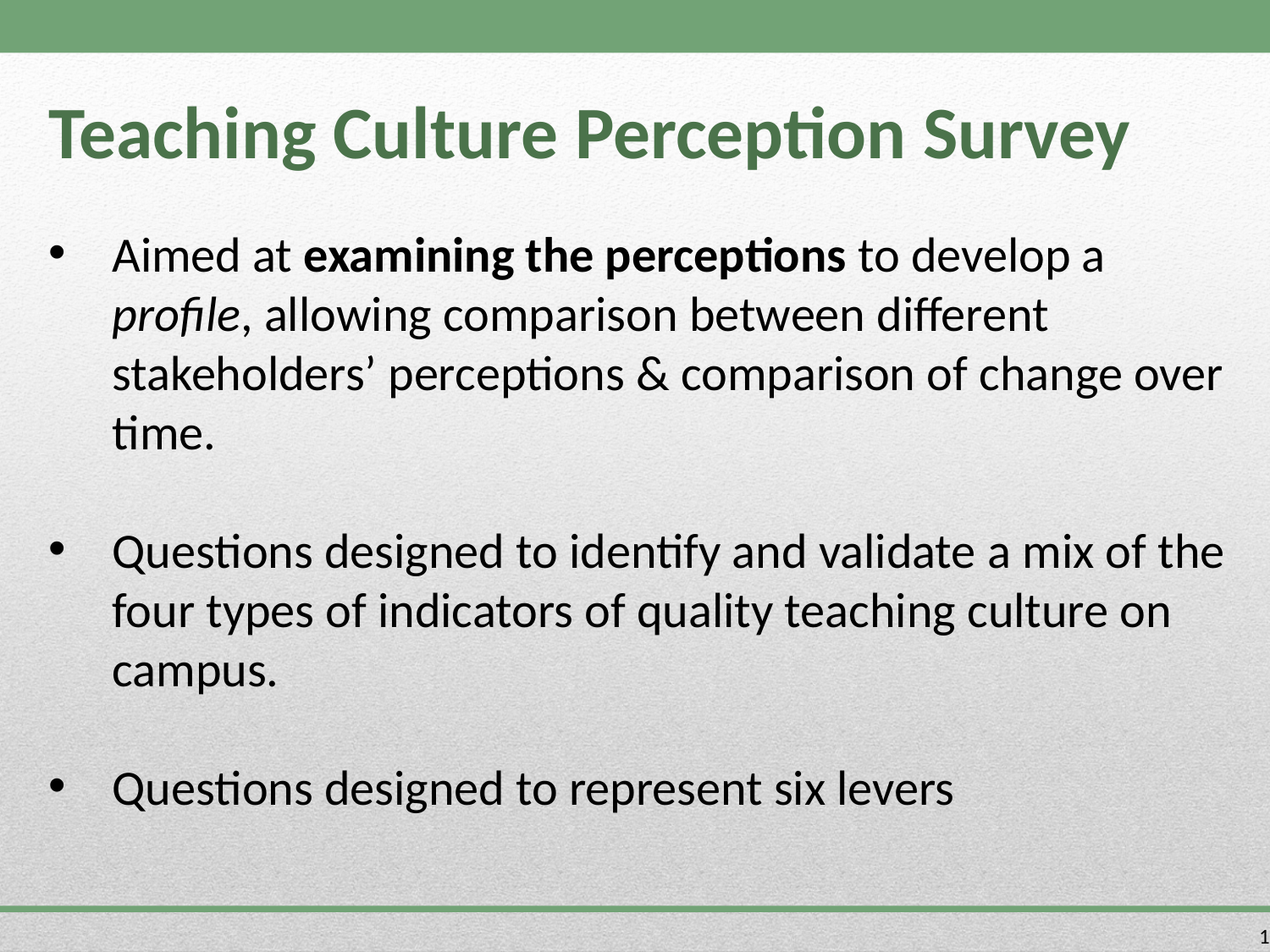

# Teaching Culture Perception Survey
Aimed at examining the perceptions to develop a profile, allowing comparison between different stakeholders’ perceptions & comparison of change over time.

Questions designed to identify and validate a mix of the four types of indicators of quality teaching culture on campus.

Questions designed to represent six levers
14